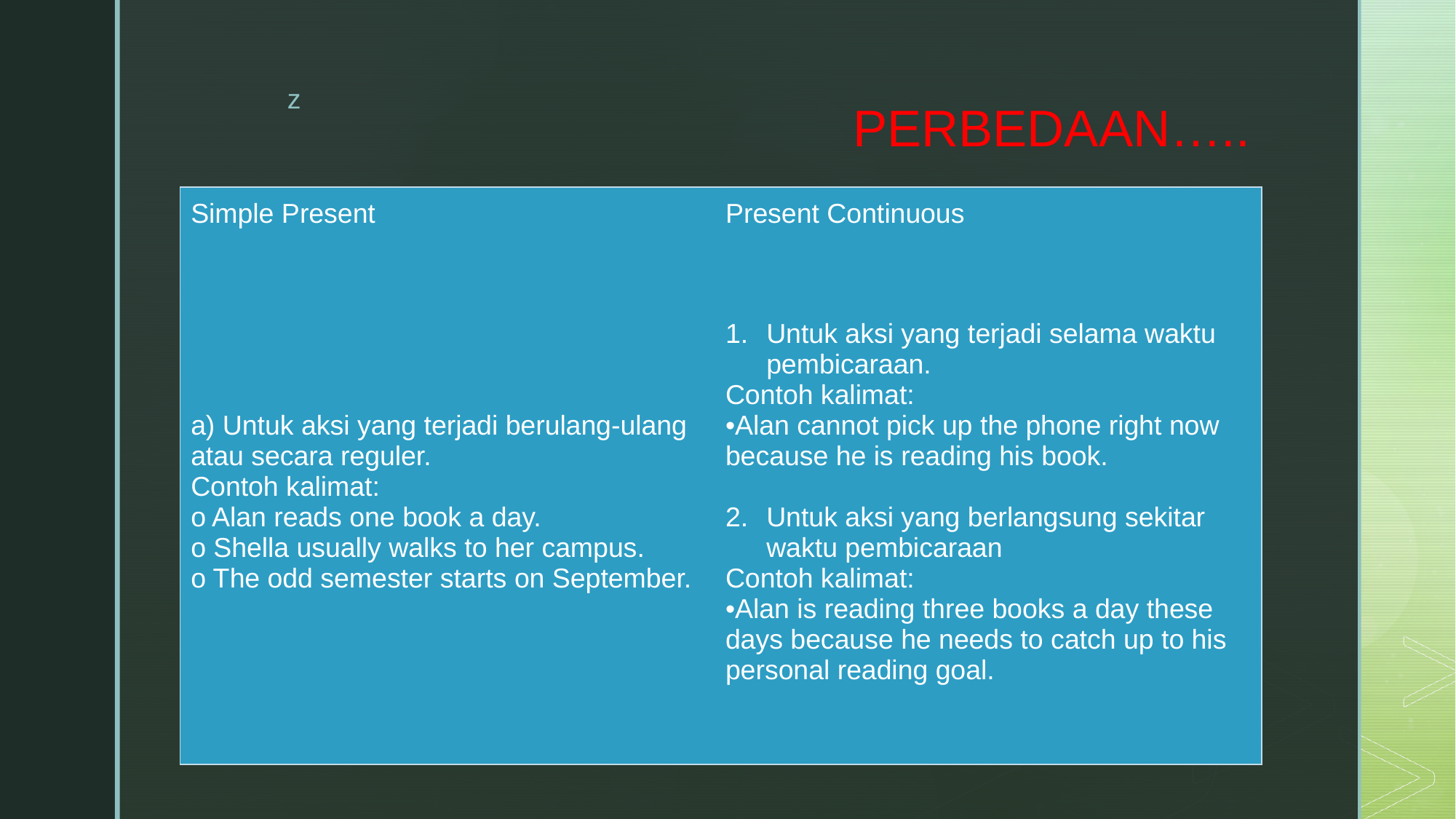

# PERBEDAAN…..
| Simple Present | Present Continuous |
| --- | --- |
| a) Untuk aksi yang terjadi berulang-ulang atau secara reguler. Contoh kalimat: o Alan reads one book a day. o Shella usually walks to her campus. o The odd semester starts on September. | Untuk aksi yang terjadi selama waktu pembicaraan. Contoh kalimat: Alan cannot pick up the phone right now because he is reading his book. Untuk aksi yang berlangsung sekitar waktu pembicaraan Contoh kalimat: Alan is reading three books a day these days because he needs to catch up to his personal reading goal. |